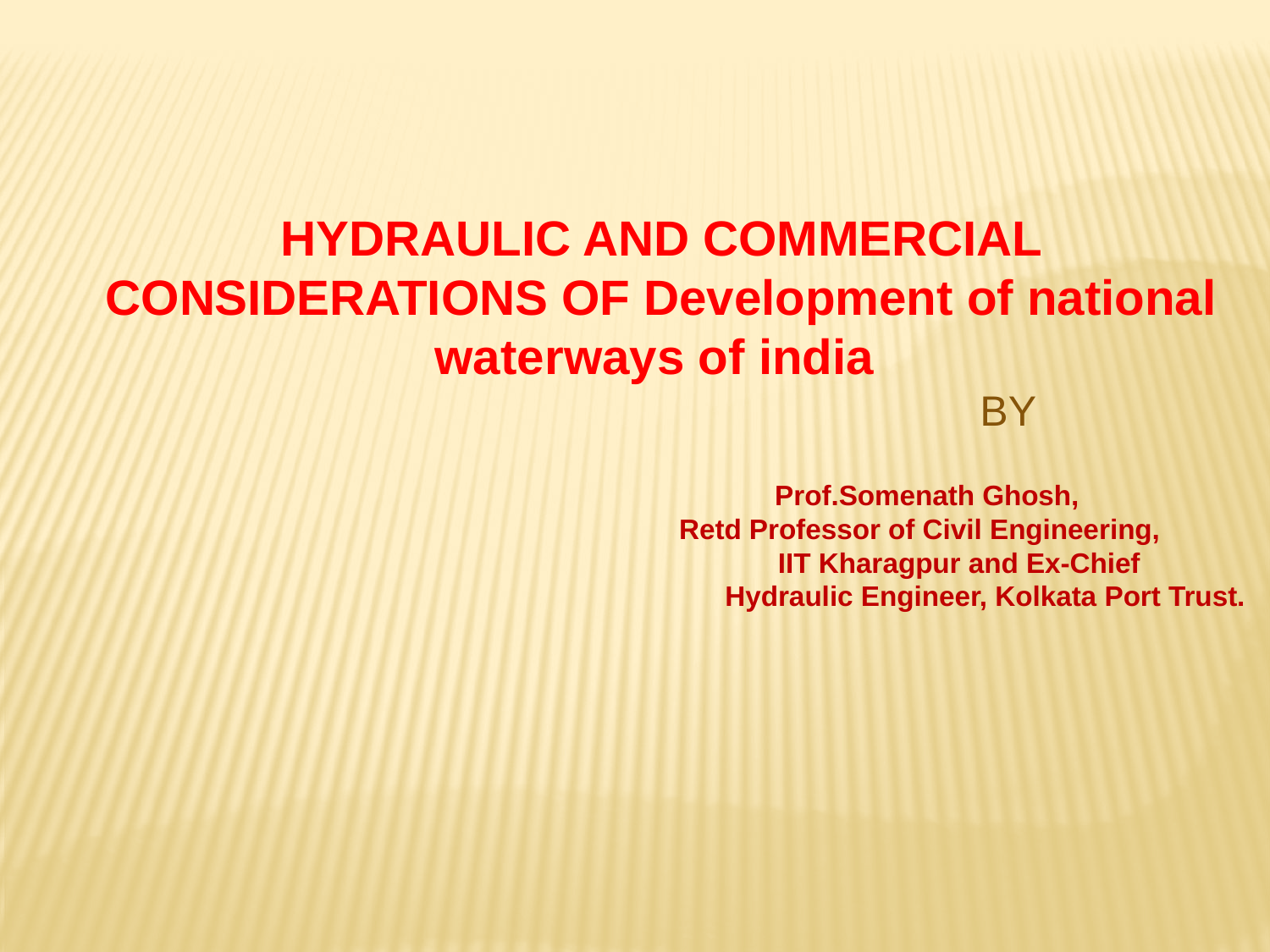

HYDRAULIC AND COMMERCIAL CONSIDERATIONS OF Development of national waterways of india
                                                                             BY

				    Prof.Somenath Ghosh,
                                                                        Retd Professor of Civil Engineering,
				                       IIT Kharagpur and Ex-Chief 					                  Hydraulic Engineer, Kolkata Port Trust.